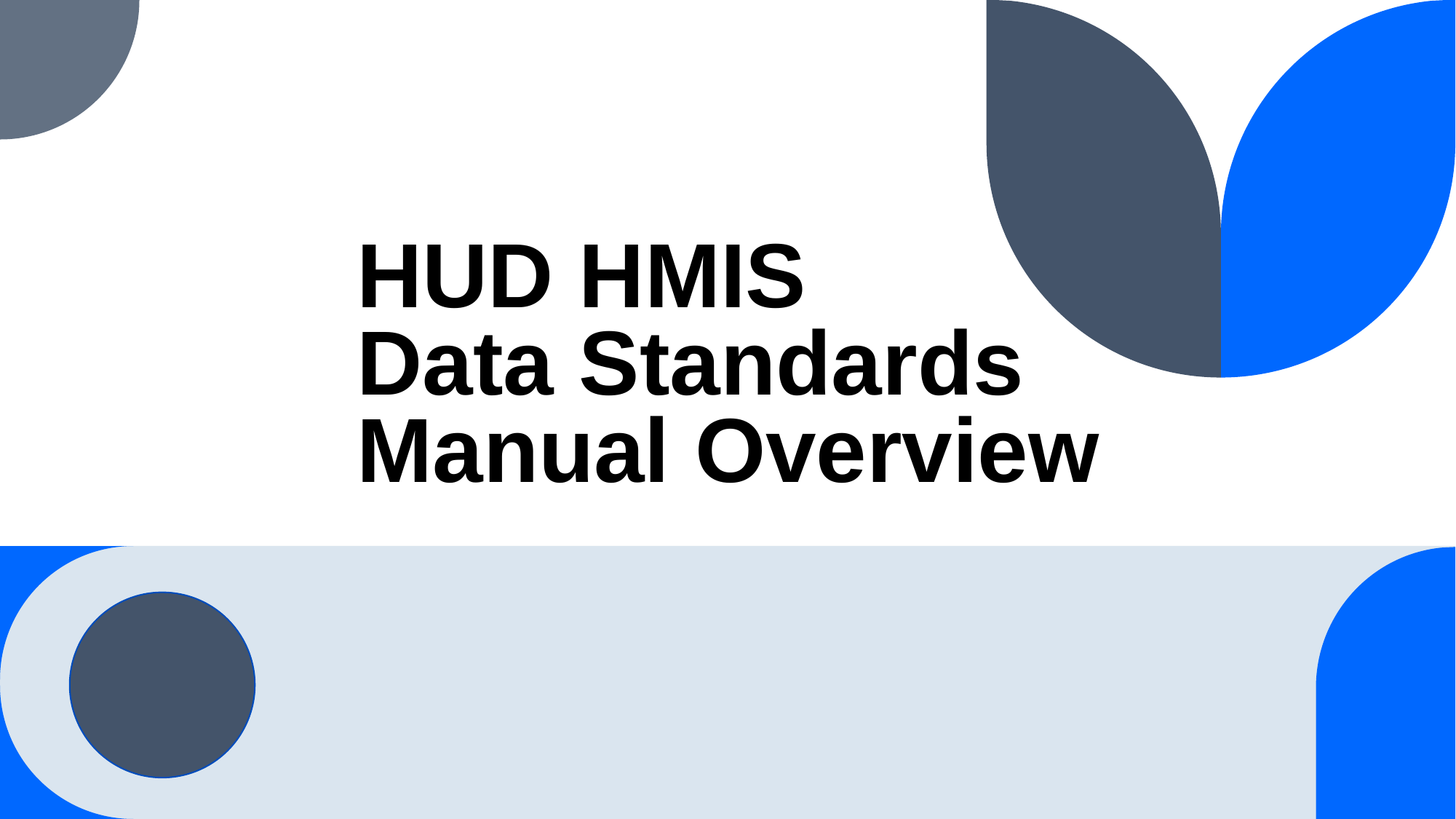

# HUD HMIS Data Standards Manual Overview